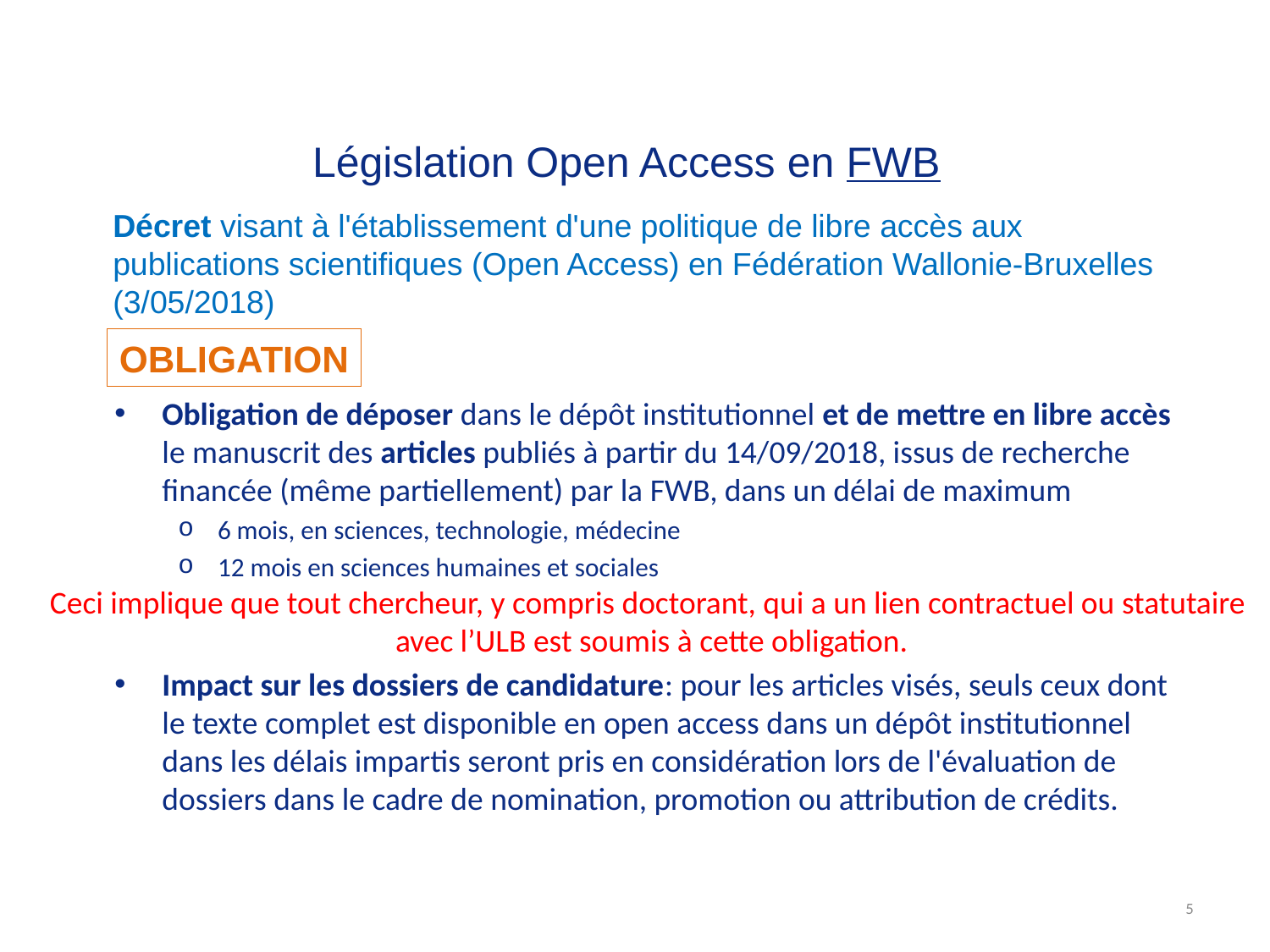

Législation Open Access en FWB
Décret visant à l'établissement d'une politique de libre accès aux publications scientifiques (Open Access) en Fédération Wallonie-Bruxelles (3/05/2018)
OBLIGATION
Obligation de déposer dans le dépôt institutionnel et de mettre en libre accès le manuscrit des articles publiés à partir du 14/09/2018, issus de recherche financée (même partiellement) par la FWB, dans un délai de maximum
6 mois, en sciences, technologie, médecine
12 mois en sciences humaines et sociales

Impact sur les dossiers de candidature: pour les articles visés, seuls ceux dont le texte complet est disponible en open access dans un dépôt institutionnel dans les délais impartis seront pris en considération lors de l'évaluation de dossiers dans le cadre de nomination, promotion ou attribution de crédits.

Ceci implique que tout chercheur, y compris doctorant, qui a un lien contractuel ou statutaire
avec l’ULB est soumis à cette obligation.

5